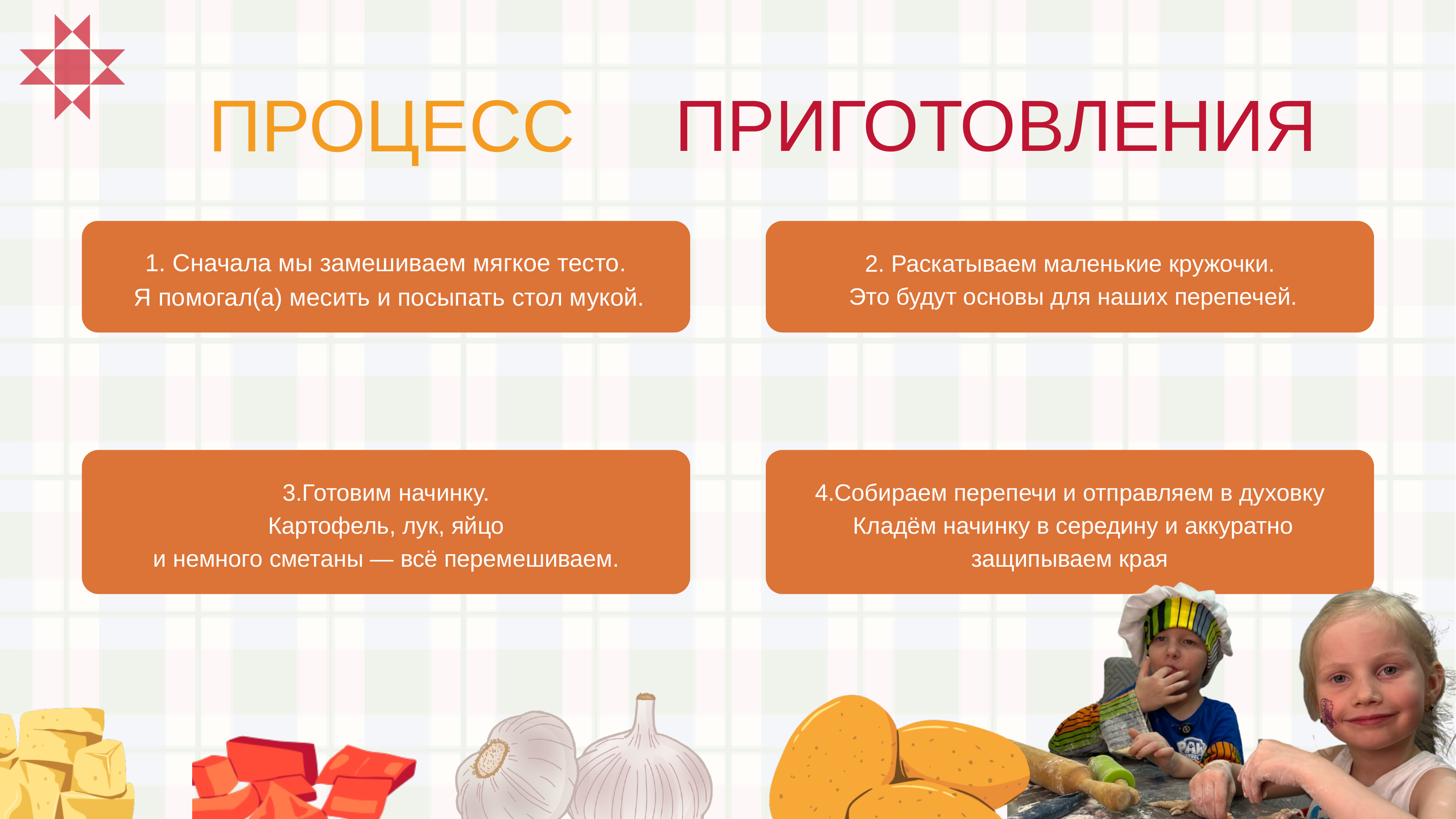

ПРОЦЕСС
ПРИГОТОВЛЕНИЯ

2. Раскатываем маленькие кружочки.
 Это будут основы для наших перепечей.
1. Сначала мы замешиваем мягкое тесто.
 Я помогал(а) месить и посыпать стол мукой.

3.Готовим начинку.
 Картофель, лук, яйцо
и немного сметаны — всё перемешиваем.

4.Собираем перепечи и отправляем в духовку
 Кладём начинку в середину и аккуратно защипываем края